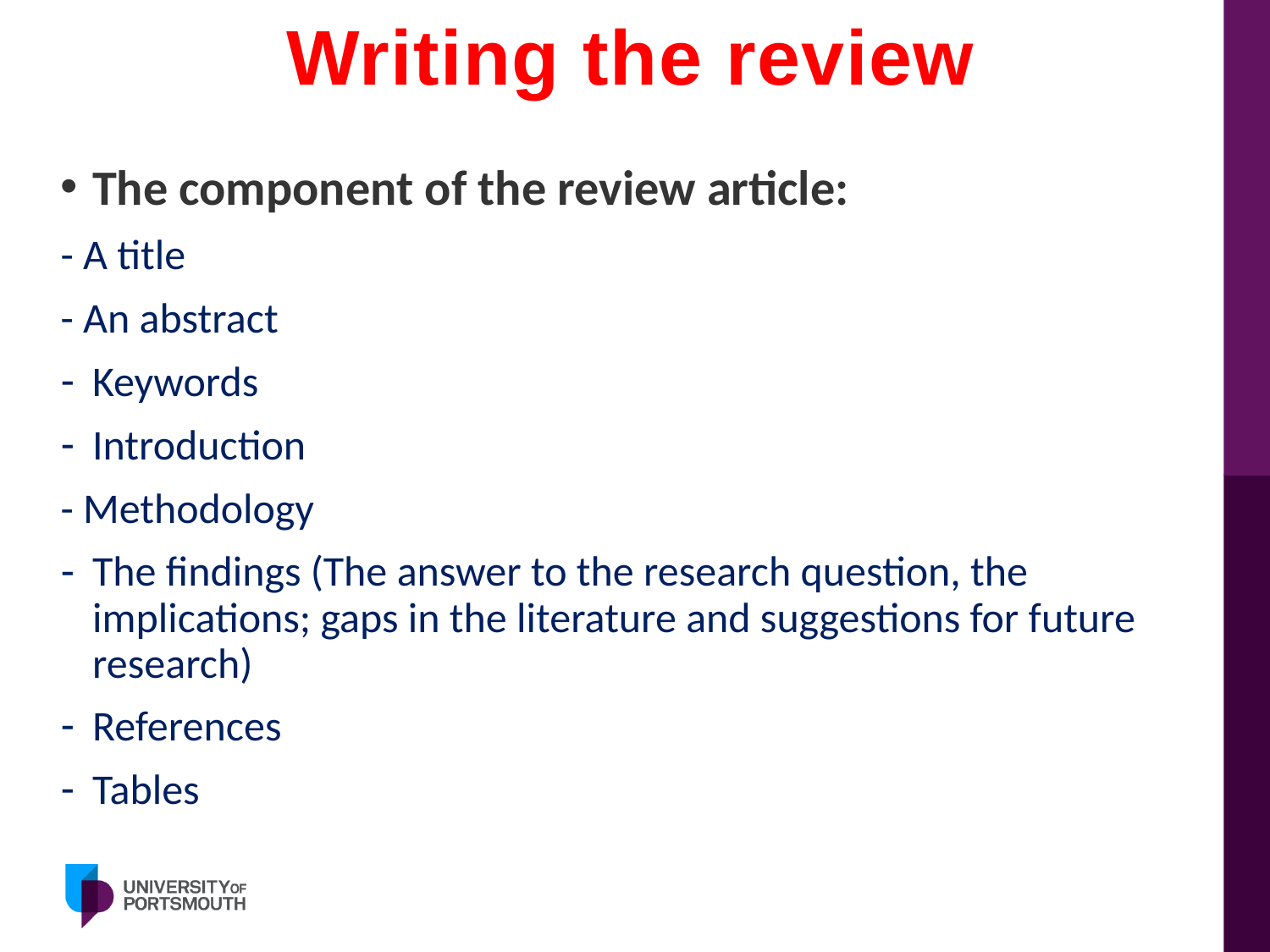

# Writing the review
The component of the review article:
- A title
- An abstract
Keywords
Introduction
- Methodology
The findings (The answer to the research question, the implications; gaps in the literature and suggestions for future research)
References
Tables